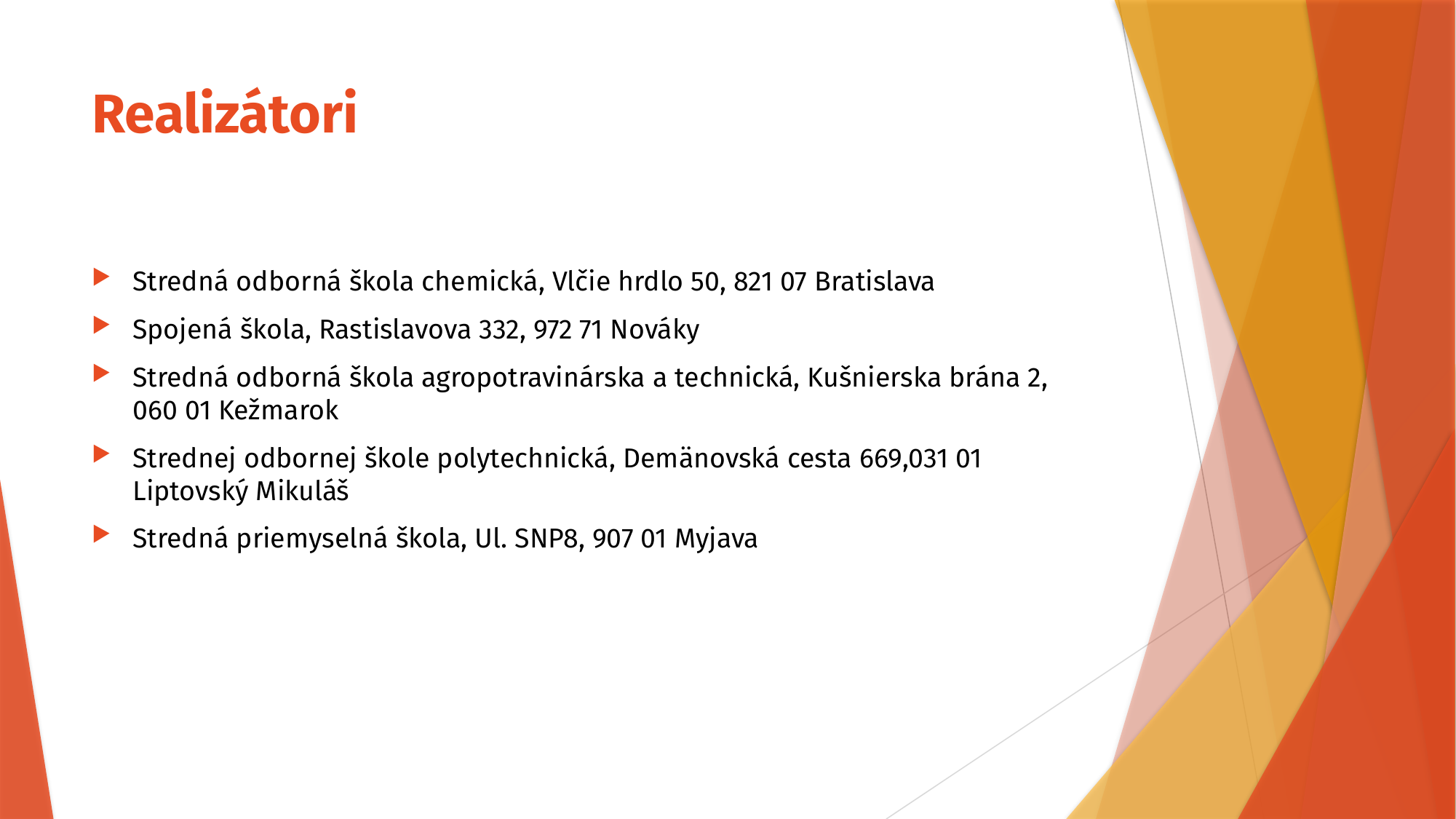

# Realizátori
Stredná odborná škola chemická, Vlčie hrdlo 50, 821 07 Bratislava
Spojená škola, Rastislavova 332, 972 71 Nováky
Stredná odborná škola agropotravinárska a technická, Kušnierska brána 2, 060 01 Kežmarok
Strednej odbornej škole polytechnická, Demänovská cesta 669,031 01 Liptovský Mikuláš
Stredná priemyselná škola, Ul. SNP8, 907 01 Myjava